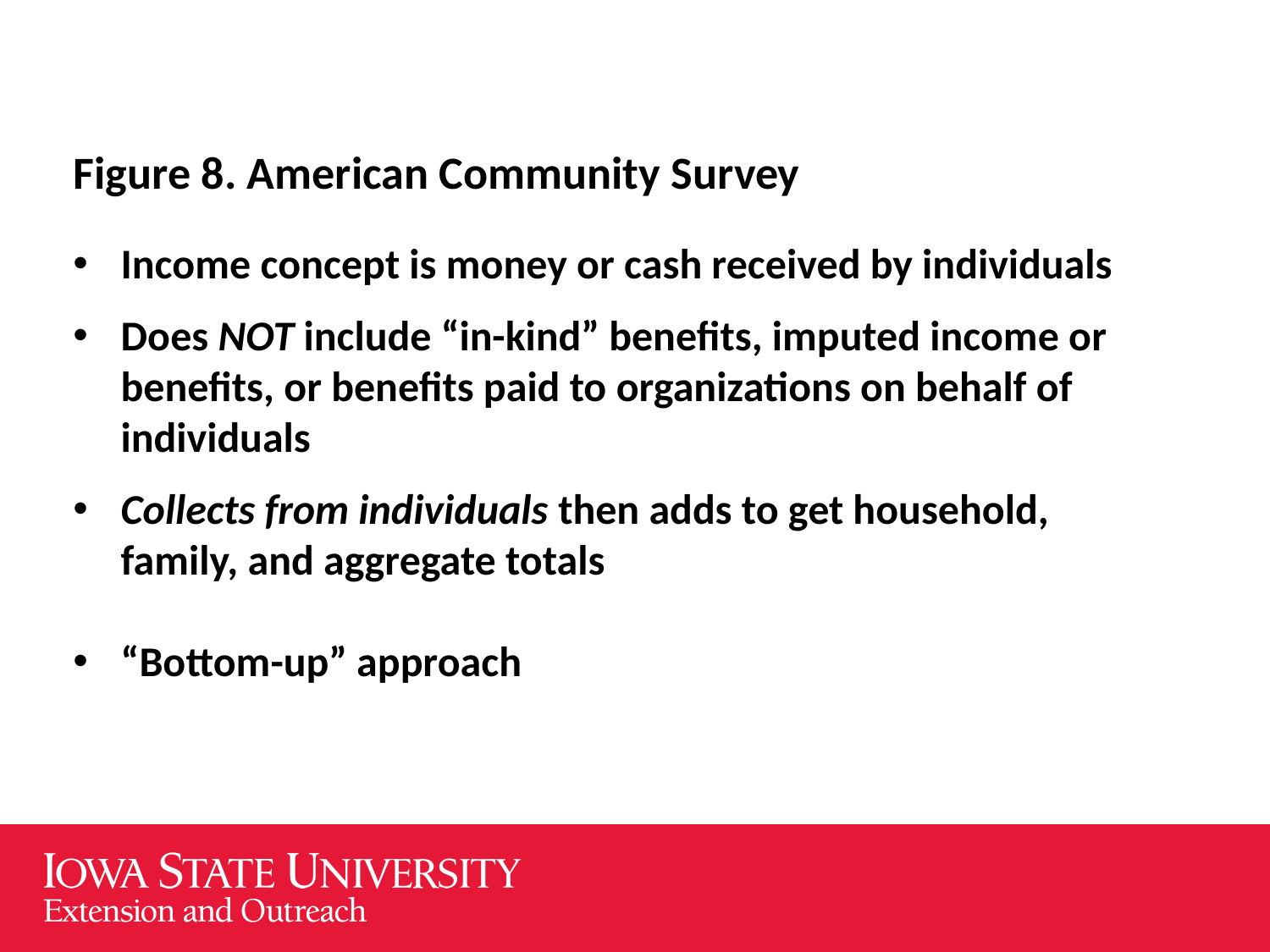

Figure 8. American Community Survey

Income concept is money or cash received by individuals
Does NOT include “in-kind” benefits, imputed income or benefits, or benefits paid to organizations on behalf of individuals
Collects from individuals then adds to get household, family, and aggregate totals

“Bottom-up” approach